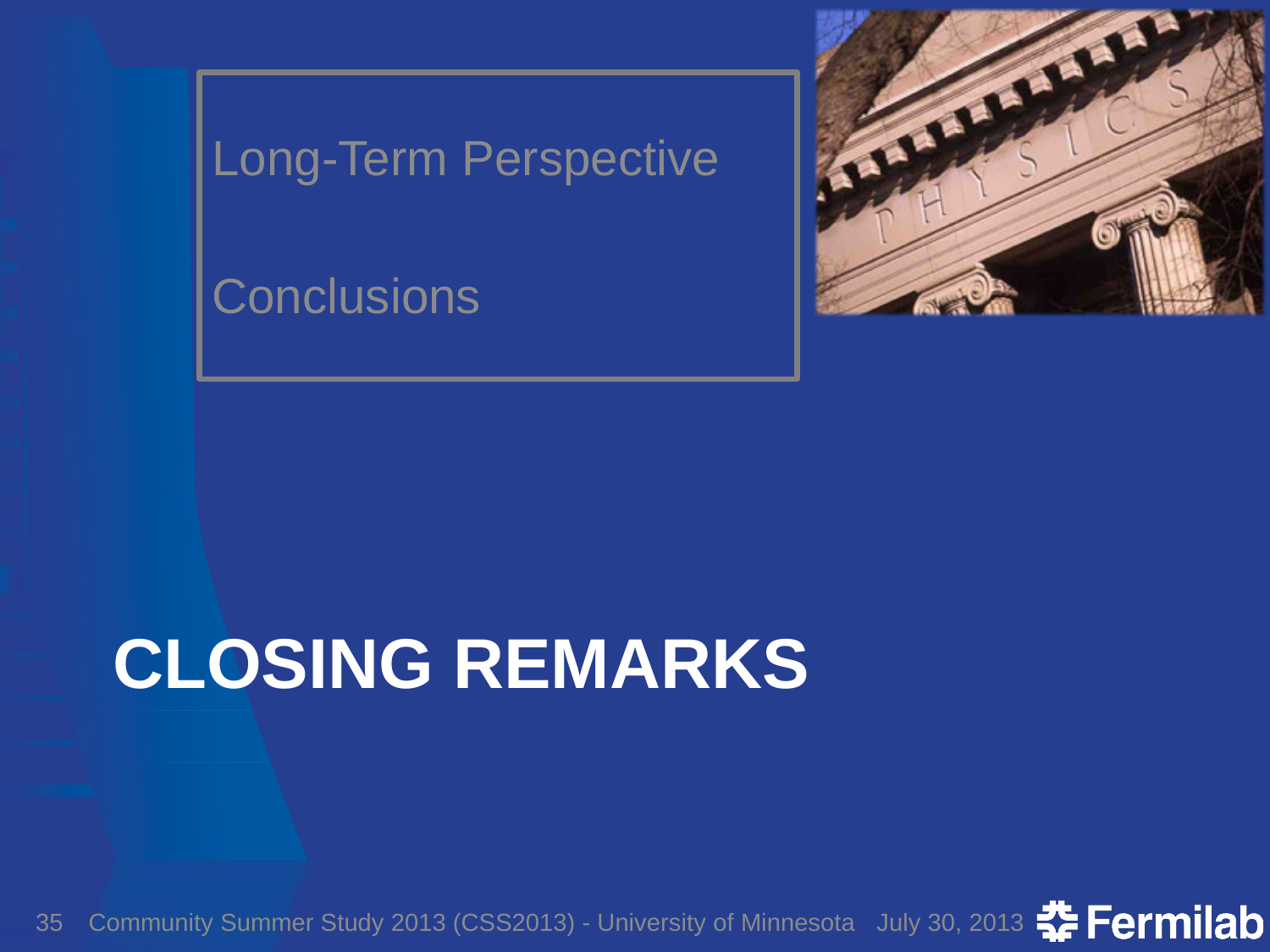

Long-Term Perspective

Conclusions

# CLOSING Remarks
35
Community Summer Study 2013 (CSS2013) - University of Minnesota
July 30, 2013